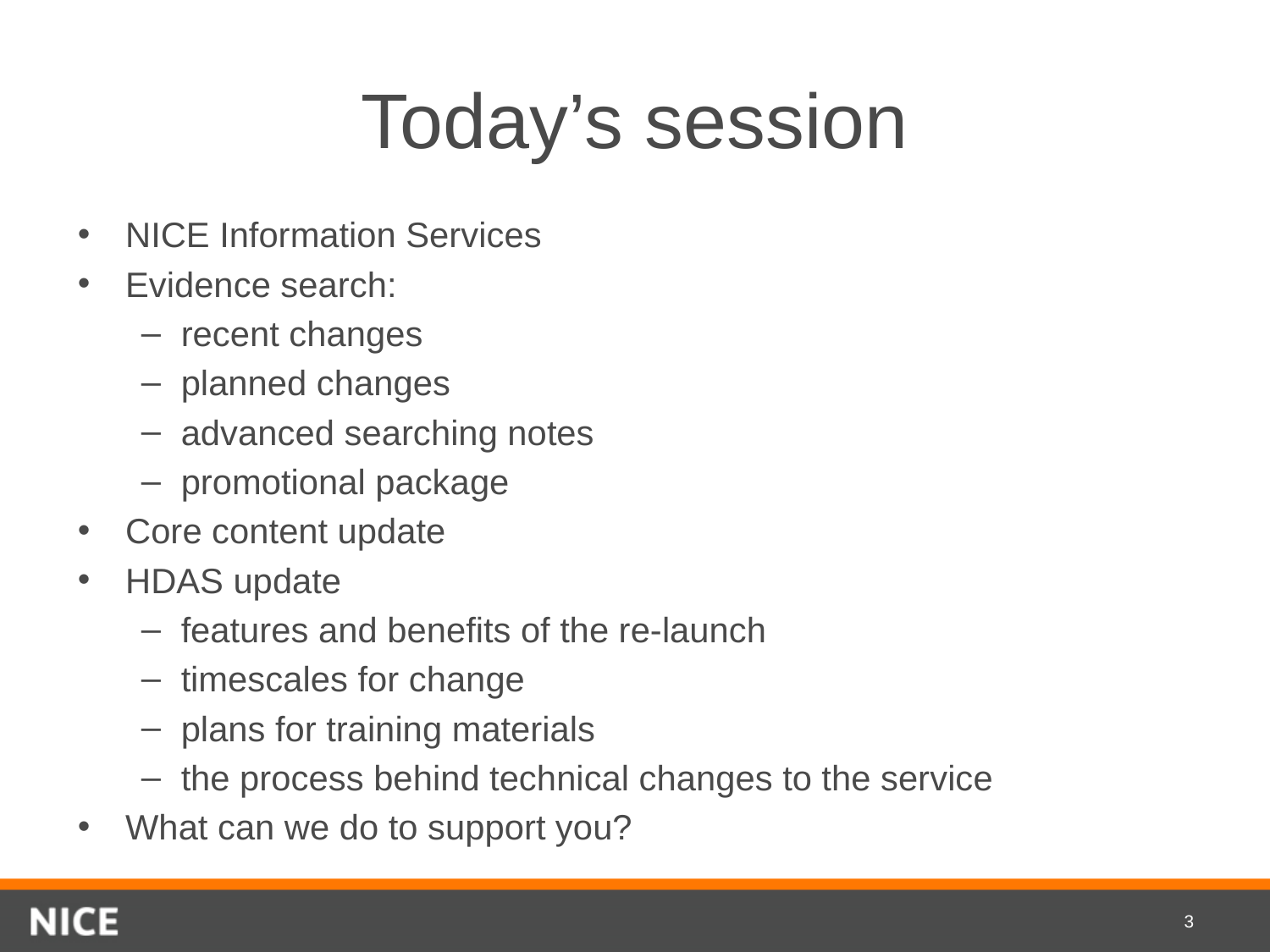

# Today’s session
NICE Information Services
Evidence search:
recent changes
planned changes
advanced searching notes
promotional package
Core content update
HDAS update
features and benefits of the re-launch
timescales for change
plans for training materials
the process behind technical changes to the service
What can we do to support you?
3